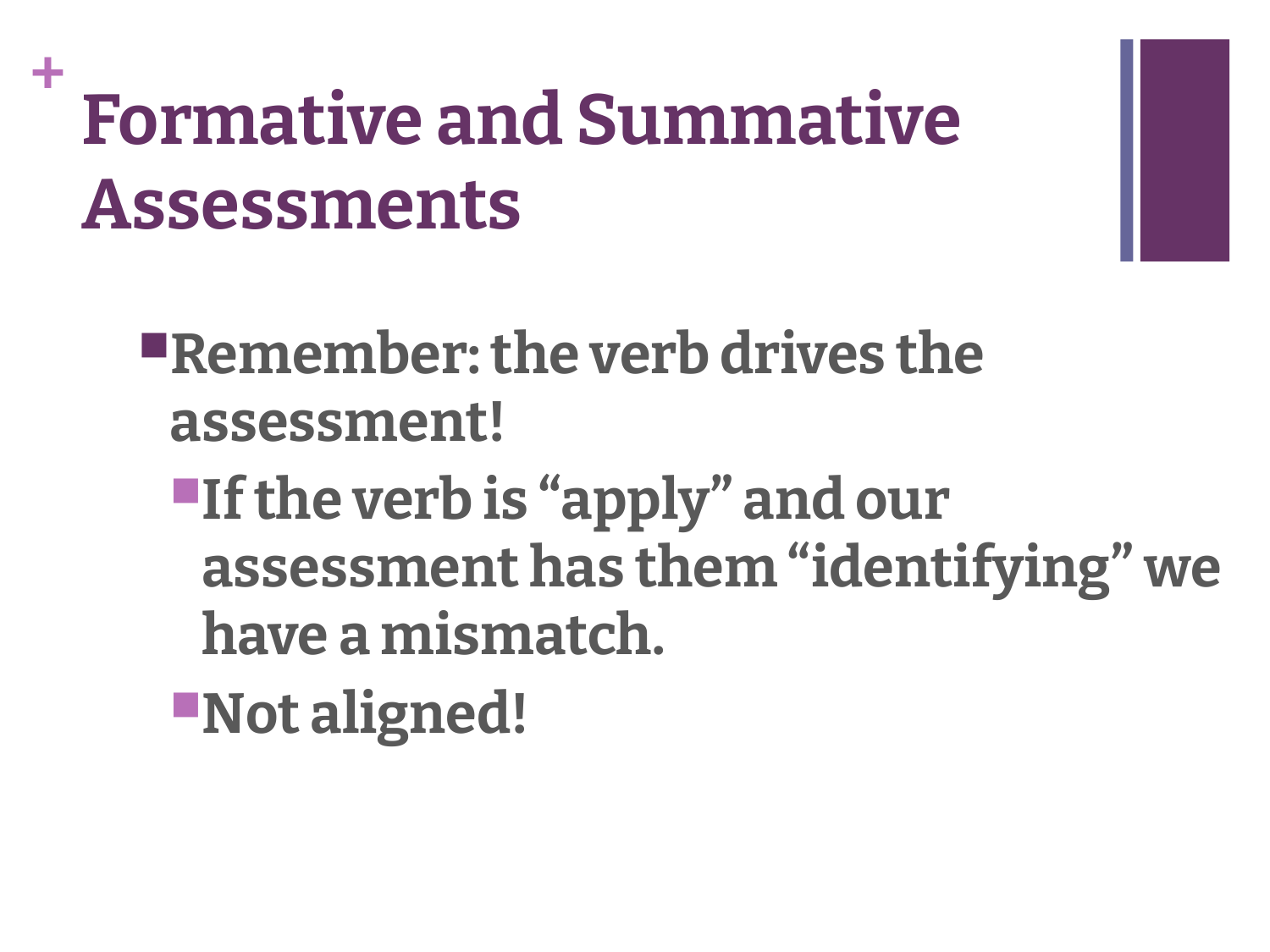

# Formative and Summative Assessments
Remember: the verb drives the assessment!
If the verb is “apply” and our assessment has them “identifying” we have a mismatch.
Not aligned!